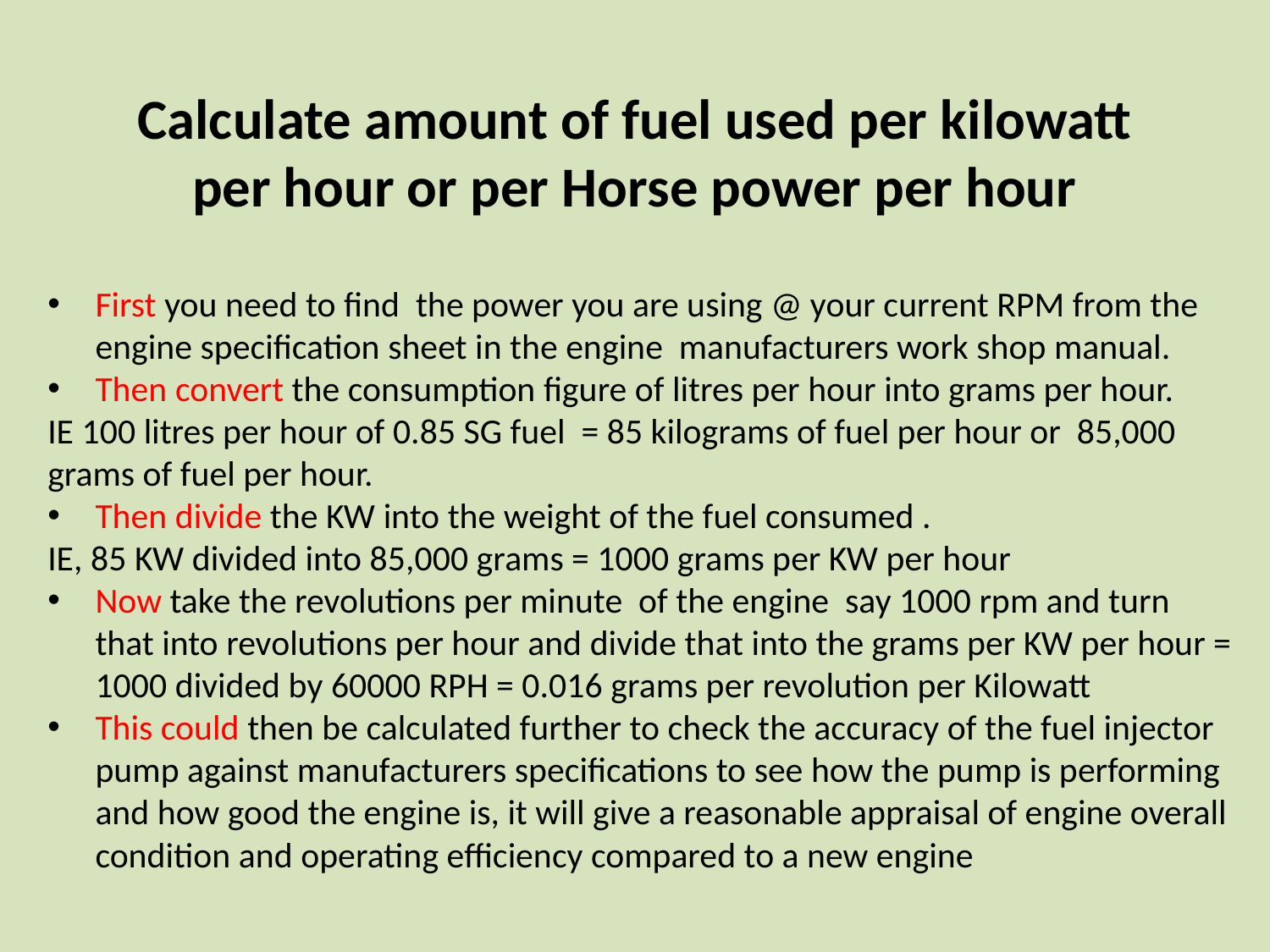

Calculate amount of fuel used per kilowatt per hour or per Horse power per hour
First you need to find  the power you are using @ your current RPM from the engine specification sheet in the engine  manufacturers work shop manual.
Then convert the consumption figure of litres per hour into grams per hour.
IE 100 litres per hour of 0.85 SG fuel  = 85 kilograms of fuel per hour or  85,000 grams of fuel per hour.
Then divide the KW into the weight of the fuel consumed .
IE, 85 KW divided into 85,000 grams = 1000 grams per KW per hour
Now take the revolutions per minute  of the engine  say 1000 rpm and turn that into revolutions per hour and divide that into the grams per KW per hour = 1000 divided by 60000 RPH = 0.016 grams per revolution per Kilowatt
This could then be calculated further to check the accuracy of the fuel injector pump against manufacturers specifications to see how the pump is performing and how good the engine is, it will give a reasonable appraisal of engine overall condition and operating efficiency compared to a new engine